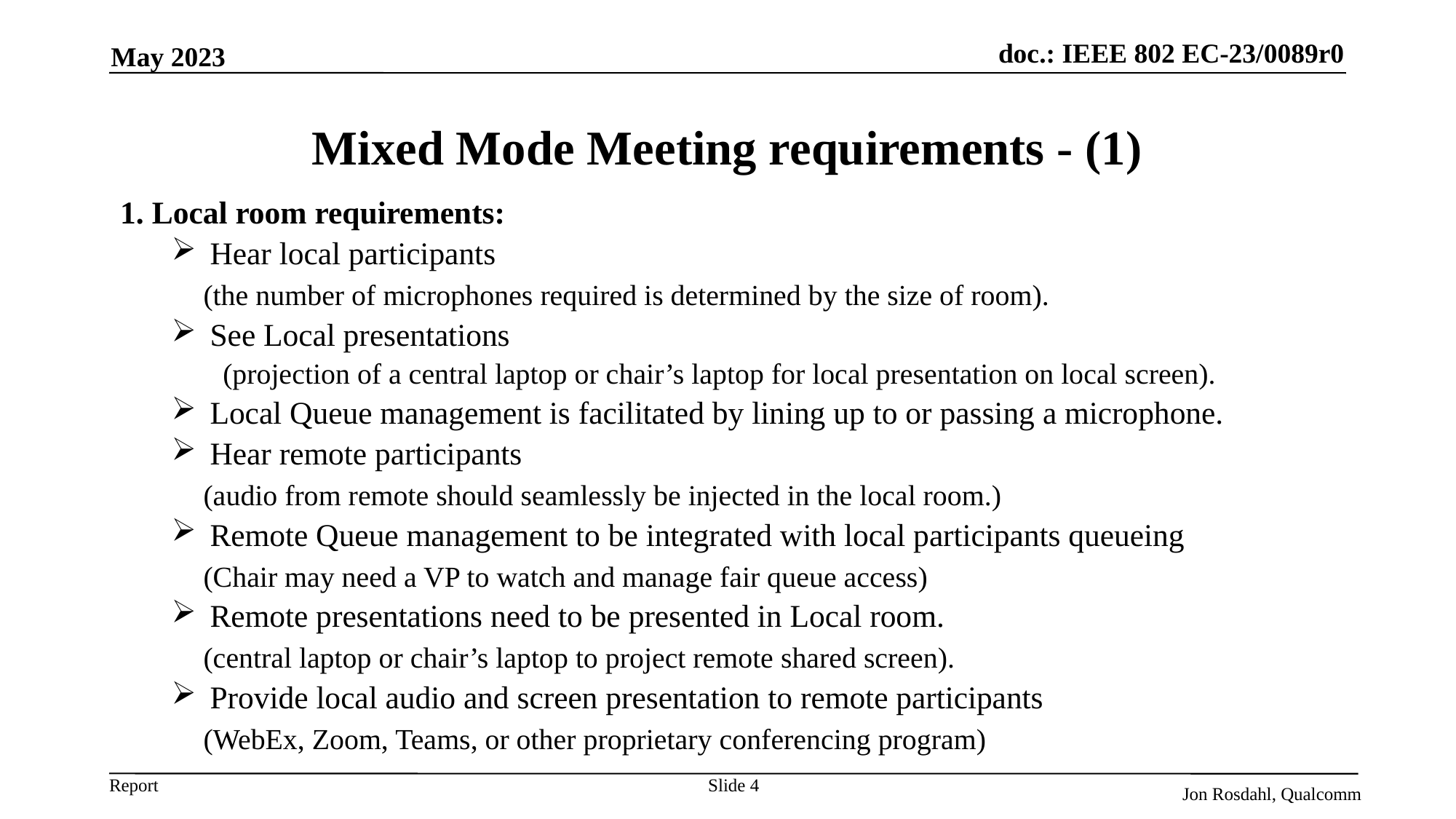

May 2023
# Mixed Mode Meeting requirements - (1)
1. Local room requirements:
Hear local participants
	(the number of microphones required is determined by the size of room).
See Local presentations
(projection of a central laptop or chair’s laptop for local presentation on local screen).
Local Queue management is facilitated by lining up to or passing a microphone.
Hear remote participants
	(audio from remote should seamlessly be injected in the local room.)
Remote Queue management to be integrated with local participants queueing
	(Chair may need a VP to watch and manage fair queue access)
Remote presentations need to be presented in Local room.
	(central laptop or chair’s laptop to project remote shared screen).
Provide local audio and screen presentation to remote participants
	(WebEx, Zoom, Teams, or other proprietary conferencing program)

Slide 4
Jon Rosdahl, Qualcomm